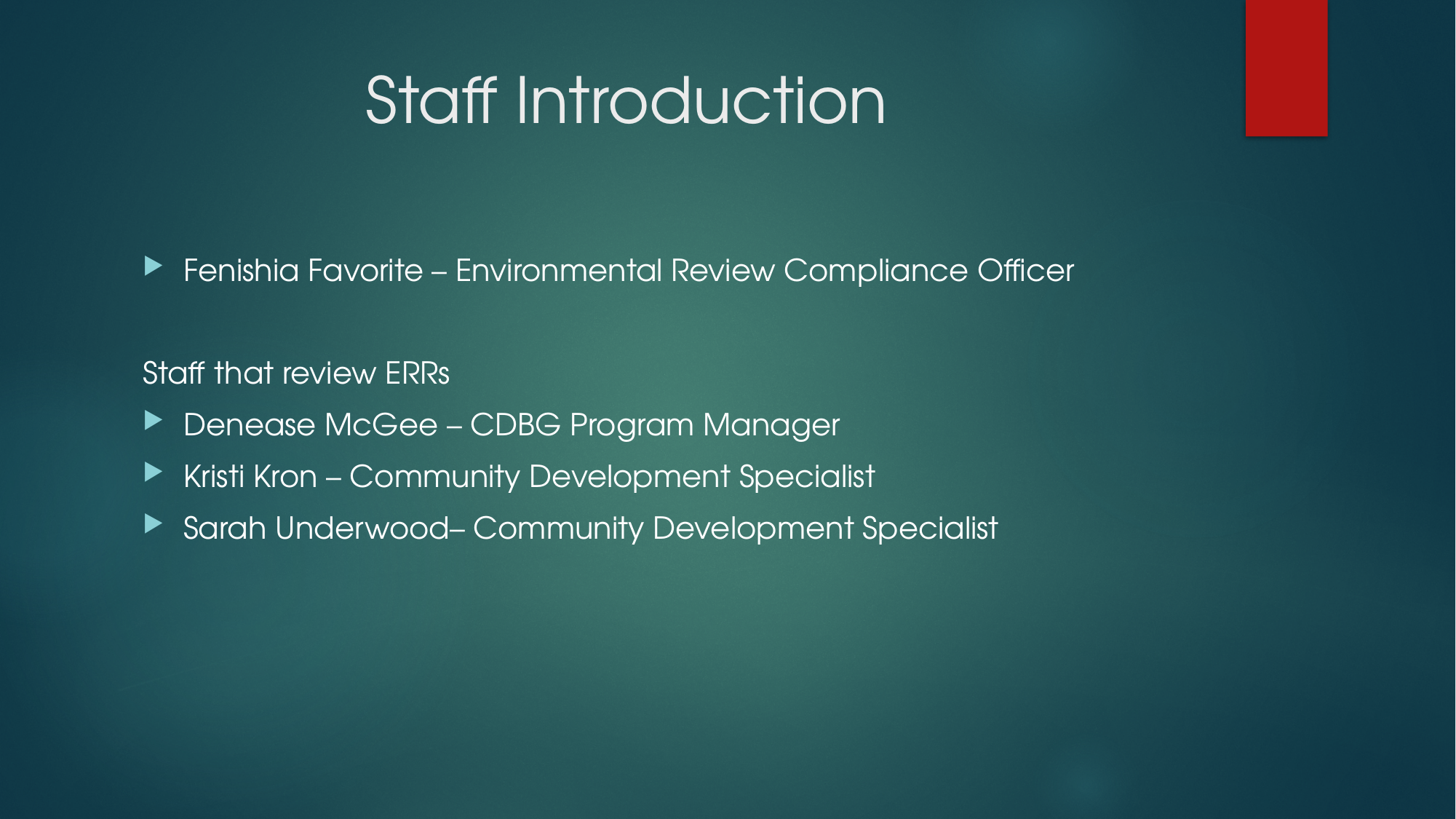

# Staff Introduction
Fenishia Favorite – Environmental Review Compliance Officer

Staff that review ERRs
Denease McGee – CDBG Program Manager
Kristi Kron – Community Development Specialist
Sarah Underwood– Community Development Specialist